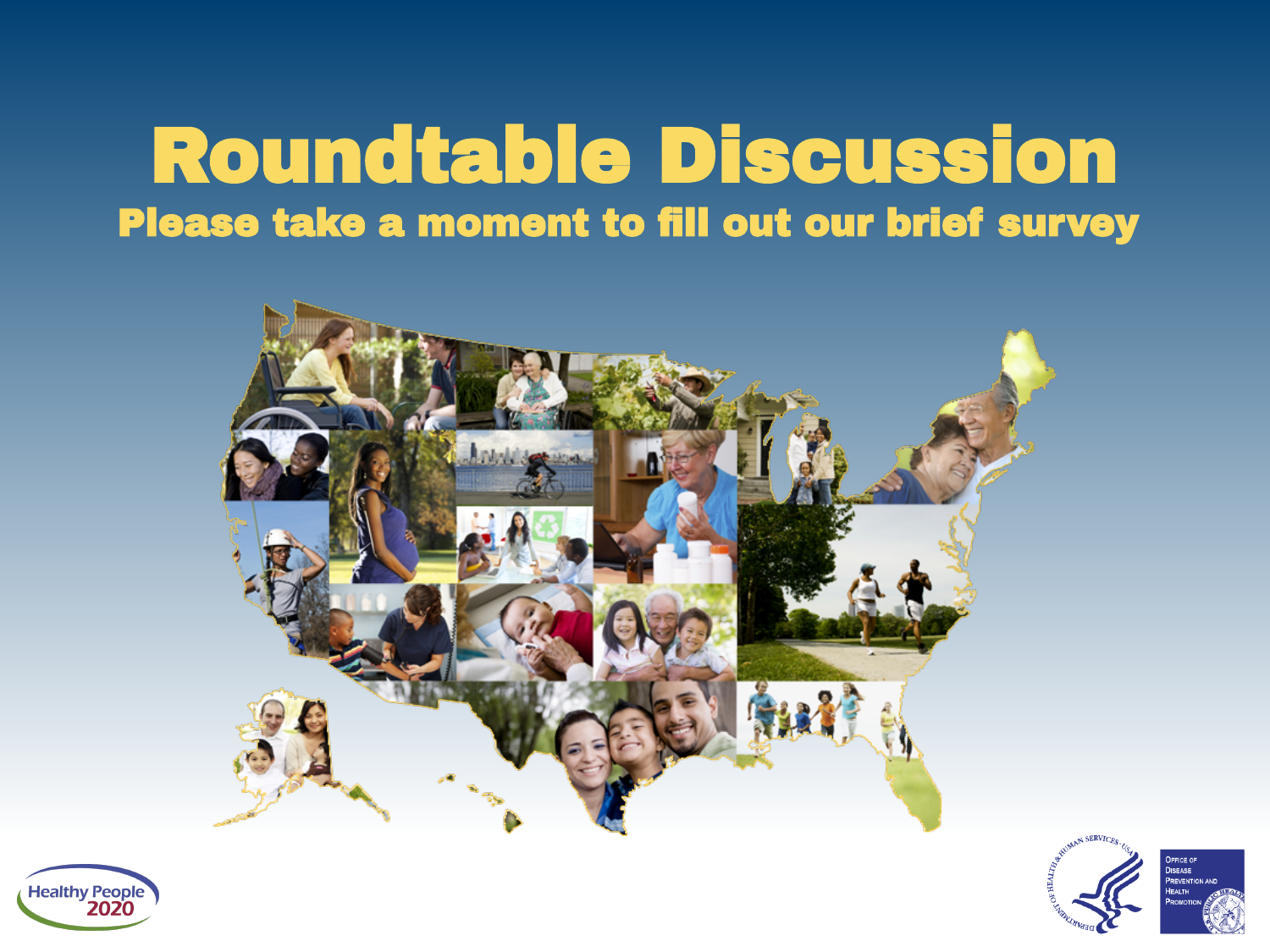

# Roundtable Discussion Please take a moment to fill out our brief survey